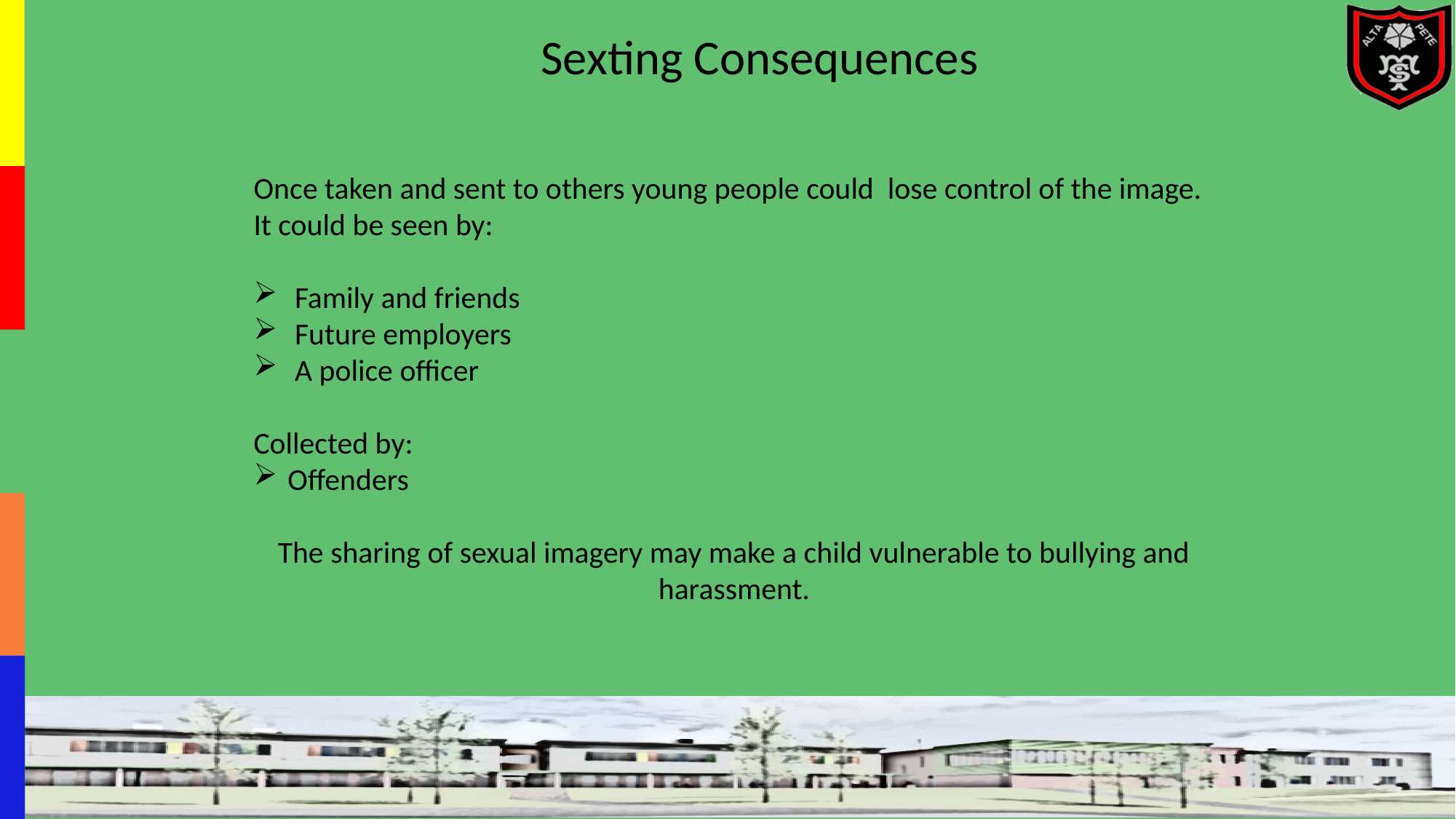

Sexting Consequences
Once taken and sent to others young people could  lose control of the image. It could be seen by:

 Family and friends
 Future employers
 A police officer

Collected by:
Offenders

The sharing of sexual imagery may make a child vulnerable to bullying and harassment.